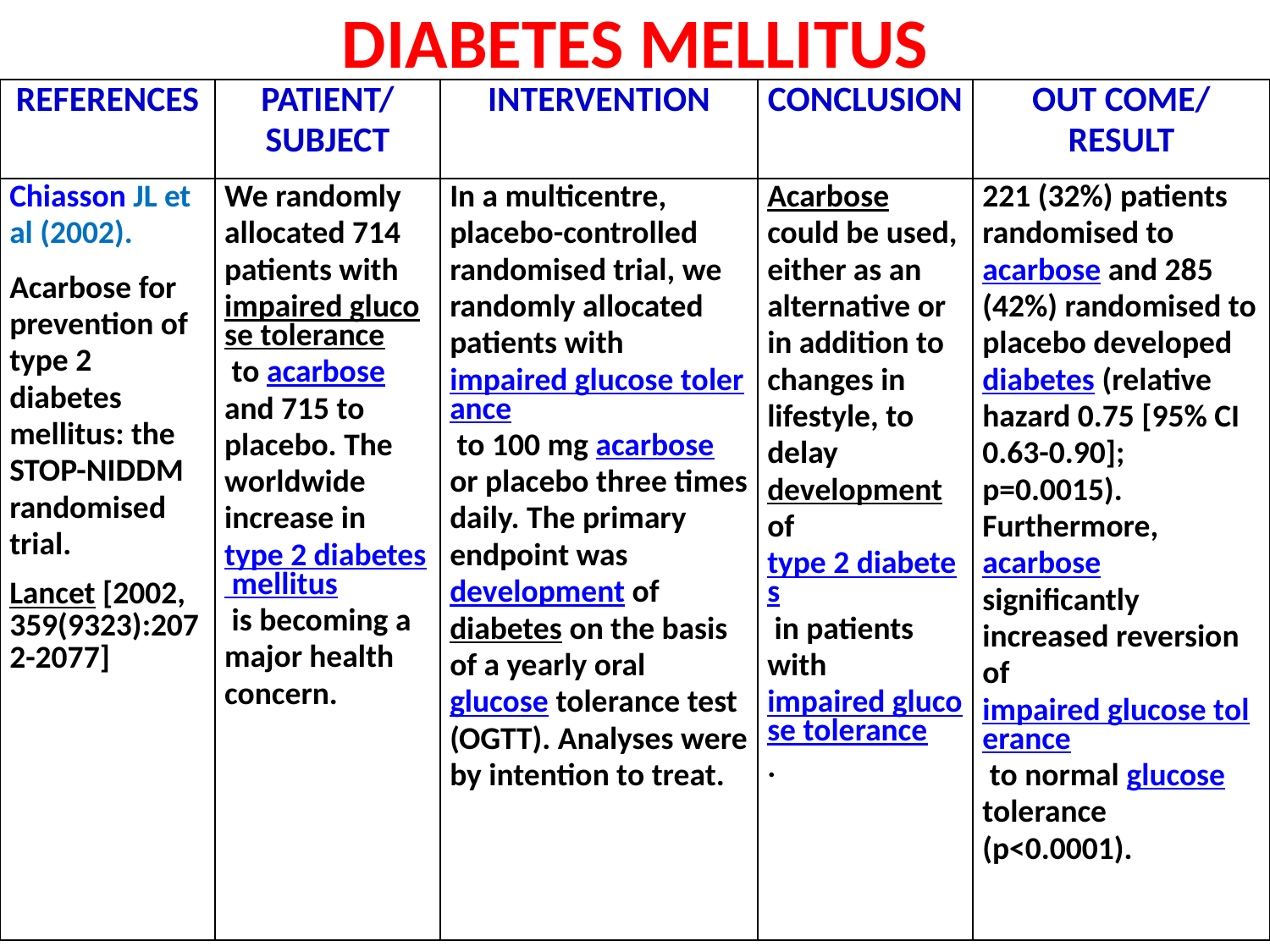

# DIABETES MELLITUS
| REFERENCES | PATIENT/ SUBJECT | INTERVENTION | CONCLUSION | OUT COME/ RESULT |
| --- | --- | --- | --- | --- |
| Chiasson JL et al (2002). Acarbose for prevention of type 2 diabetes mellitus: the STOP-NIDDM randomised trial. Lancet [2002, 359(9323):2072-2077] | We randomly allocated 714 patients with impaired glucose tolerance to acarbose and 715 to placebo. The worldwide increase in type 2 diabetes mellitus is becoming a major health concern. | In a multicentre, placebo-controlled randomised trial, we randomly allocated patients with impaired glucose tolerance to 100 mg acarbose or placebo three times daily. The primary endpoint was development of diabetes on the basis of a yearly oral glucose tolerance test (OGTT). Analyses were by intention to treat. | Acarbose could be used, either as an alternative or in addition to changes in lifestyle, to delay development of type 2 diabetes in patients with impaired glucose tolerance. | 221 (32%) patients randomised to acarbose and 285 (42%) randomised to placebo developed diabetes (relative hazard 0.75 [95% CI 0.63-0.90]; p=0.0015). Furthermore, acarbose significantly increased reversion of impaired glucose tolerance to normal glucose tolerance (p<0.0001). |